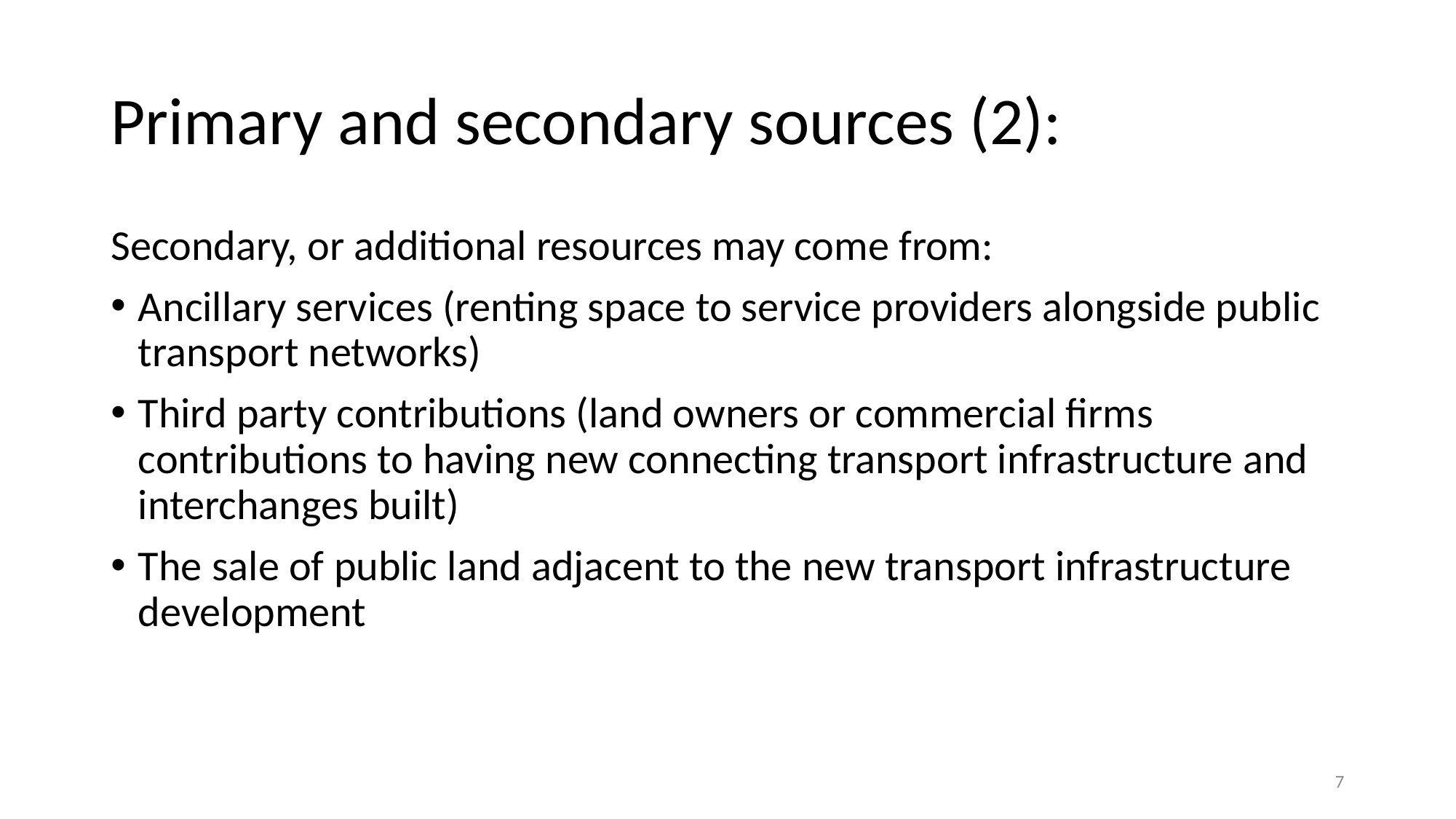

# Primary and secondary sources (2):
Secondary, or additional resources may come from:
Ancillary services (renting space to service providers alongside public transport networks)
Third party contributions (land owners or commercial firms contributions to having new connecting transport infrastructure and interchanges built)
The sale of public land adjacent to the new transport infrastructure development
7